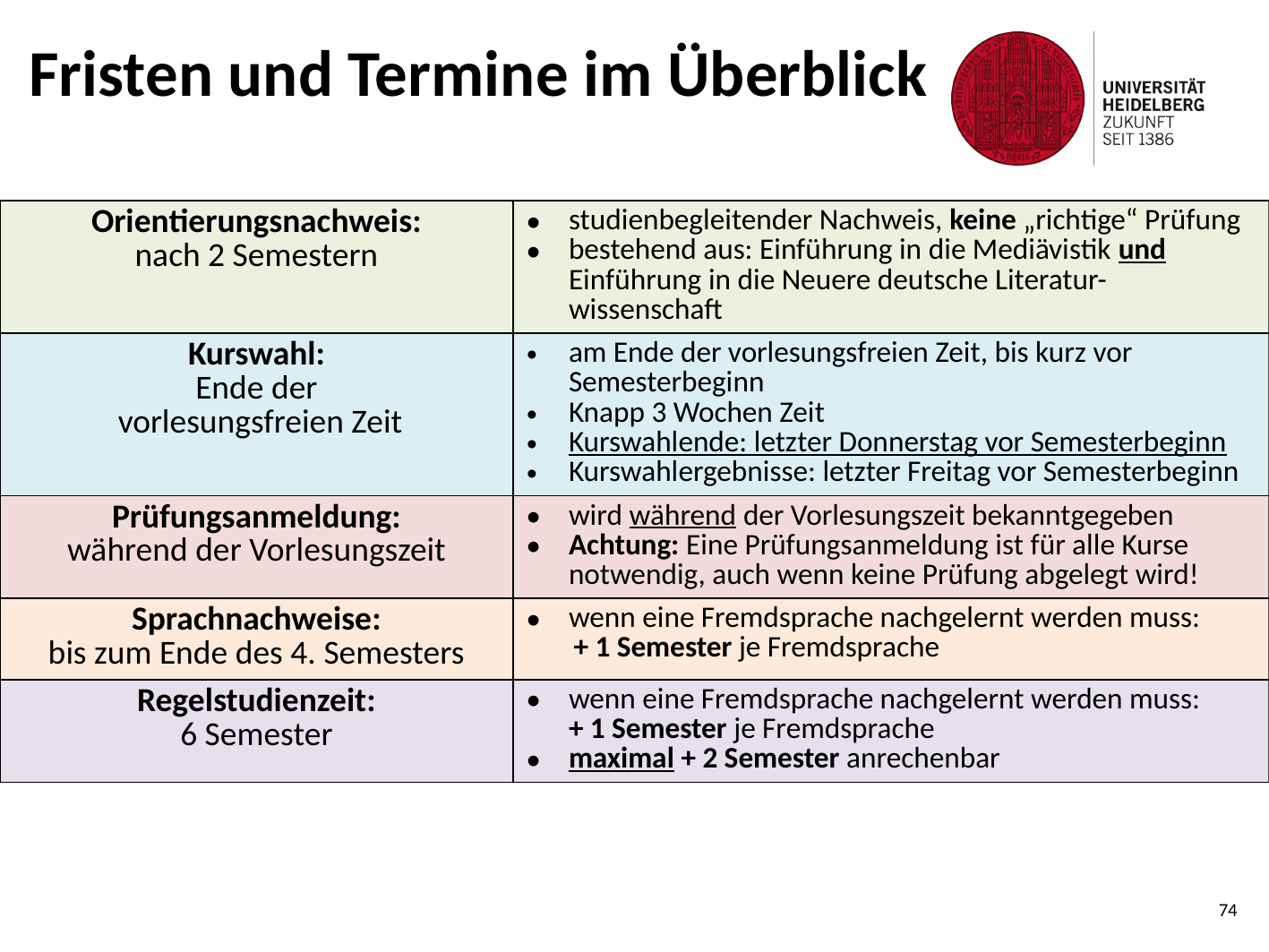

Fristen und Termine im Überblick
| Orientierungsnachweis: nach 2 Semestern | studienbegleitender Nachweis, keine „richtige“ Prüfung bestehend aus: Einführung in die Mediävistik und Einführung in die Neuere deutsche Literatur-wissenschaft |
| --- | --- |
| Kurswahl: Ende der vorlesungsfreien Zeit | am Ende der vorlesungsfreien Zeit, bis kurz vor Semesterbeginn Knapp 3 Wochen Zeit Kurswahlende: letzter Donnerstag vor Semesterbeginn Kurswahlergebnisse: letzter Freitag vor Semesterbeginn |
| Prüfungsanmeldung: während der Vorlesungszeit | wird während der Vorlesungszeit bekanntgegeben Achtung: Eine Prüfungsanmeldung ist für alle Kurse notwendig, auch wenn keine Prüfung abgelegt wird! |
| Sprachnachweise: bis zum Ende des 4. Semesters | wenn eine Fremdsprache nachgelernt werden muss: + 1 Semester je Fremdsprache |
| Regelstudienzeit: 6 Semester | wenn eine Fremdsprache nachgelernt werden muss: + 1 Semester je Fremdsprache maximal + 2 Semester anrechenbar |

74